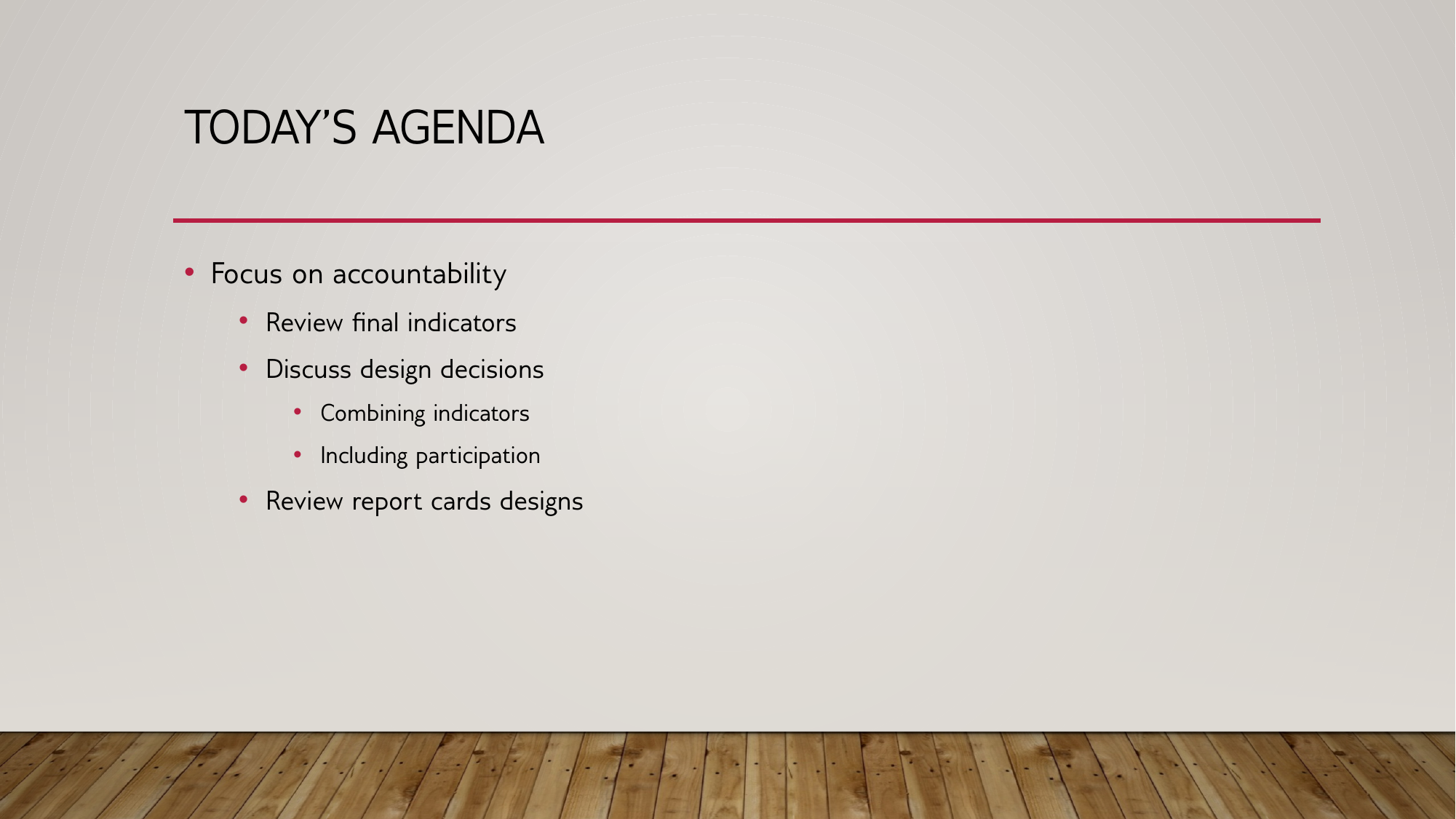

# Today’s agenda
Focus on accountability
Review final indicators
Discuss design decisions
Combining indicators
Including participation
Review report cards designs